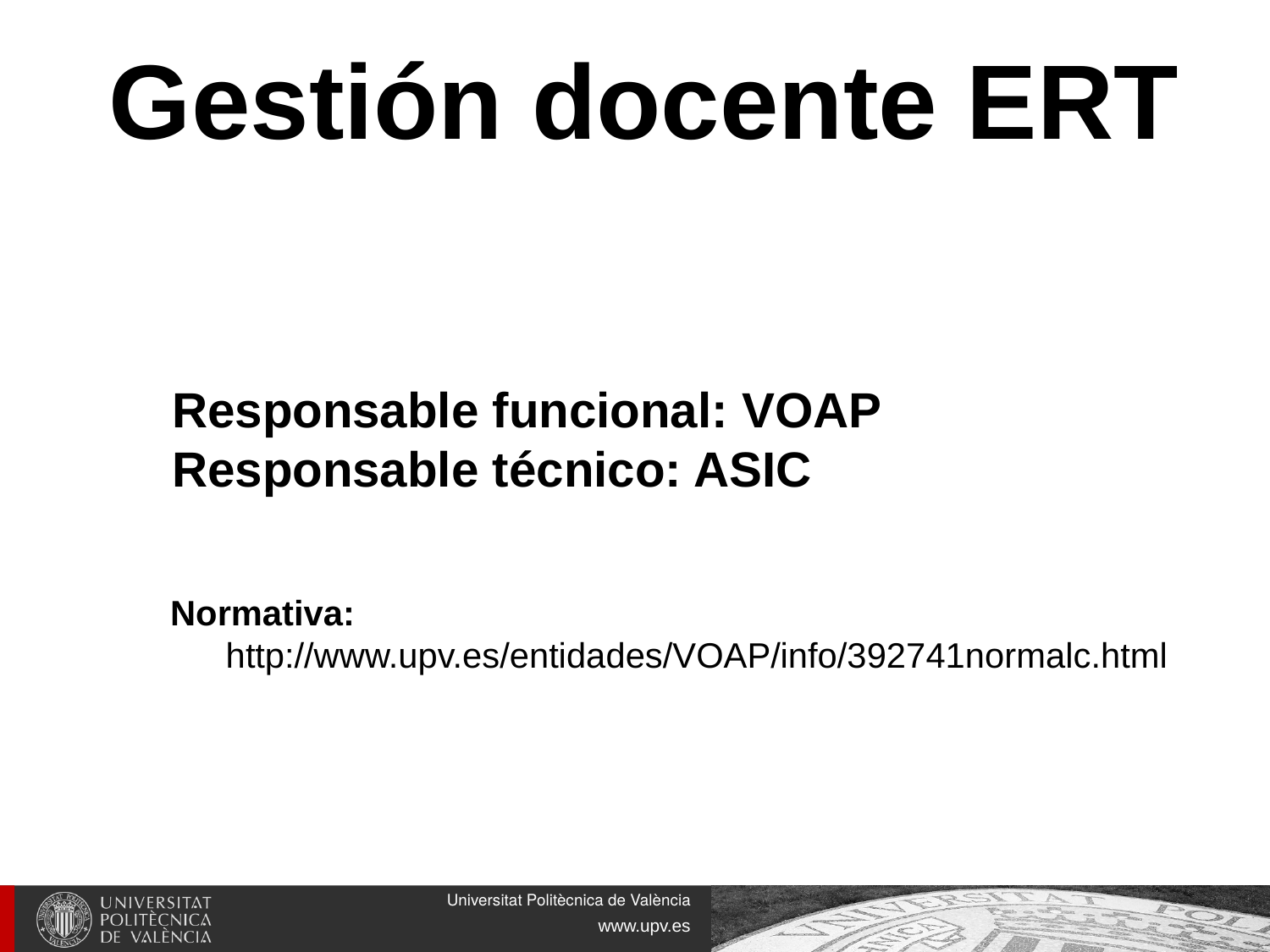

Gestión docente ERT

Responsable funcional: VOAP
Responsable técnico: ASIC

Normativa:
http://www.upv.es/entidades/VOAP/info/392741normalc.html